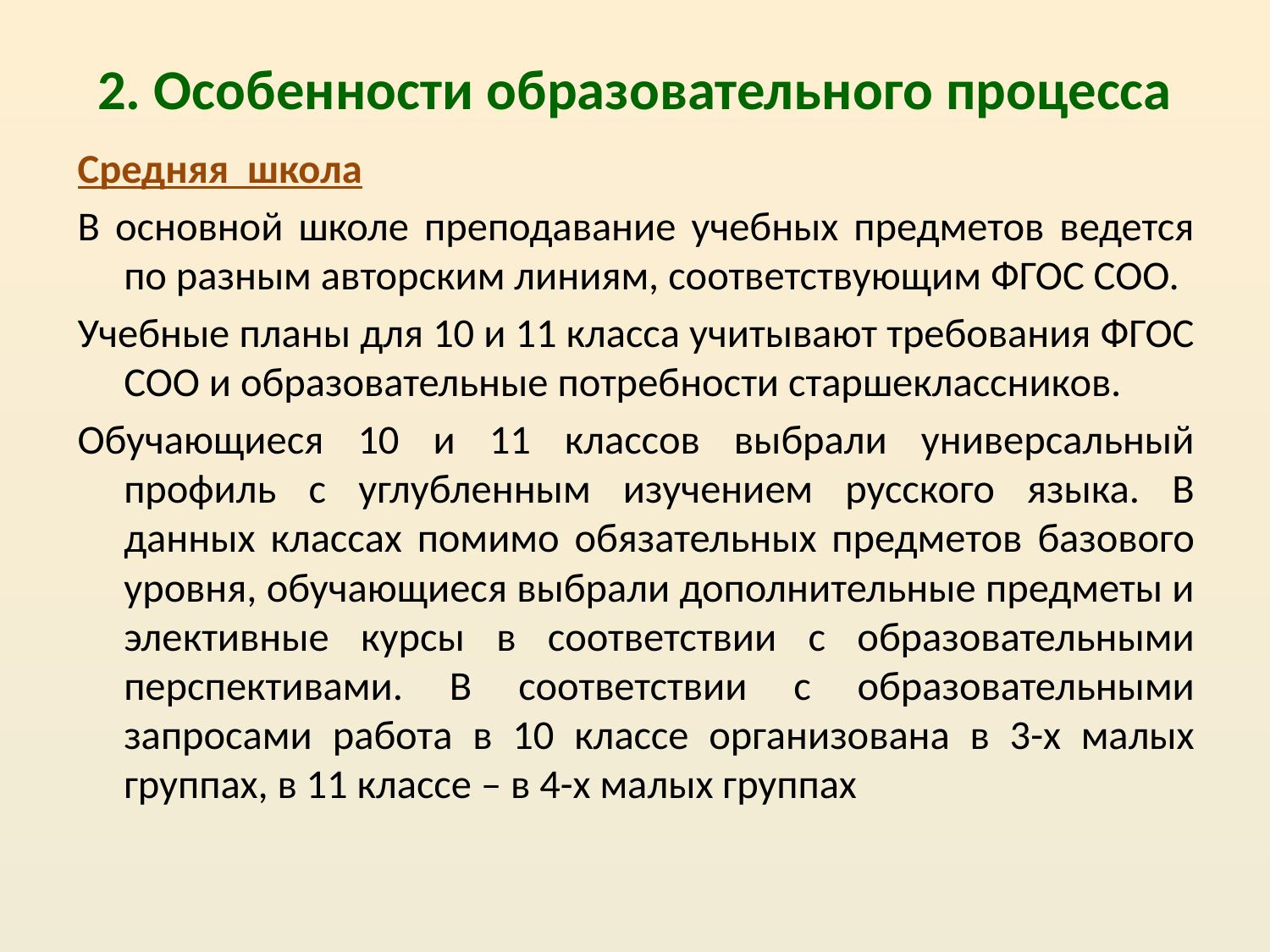

2. Особенности образовательного процесса
Средняя  школа
В основной школе преподавание учебных предметов ведется по разным авторским линиям, соответствующим ФГОС СОО.
Учебные планы для 10 и 11 класса учитывают требования ФГОС СОО и образовательные потребности старшеклассников.
Обучающиеся 10 и 11 классов выбрали универсальный профиль с углубленным изучением русского языка. В данных классах помимо обязательных предметов базового уровня, обучающиеся выбрали дополнительные предметы и элективные курсы в соответствии с образовательными перспективами. В соответствии с образовательными запросами работа в 10 классе организована в 3-х малых группах, в 11 классе – в 4-х малых группах